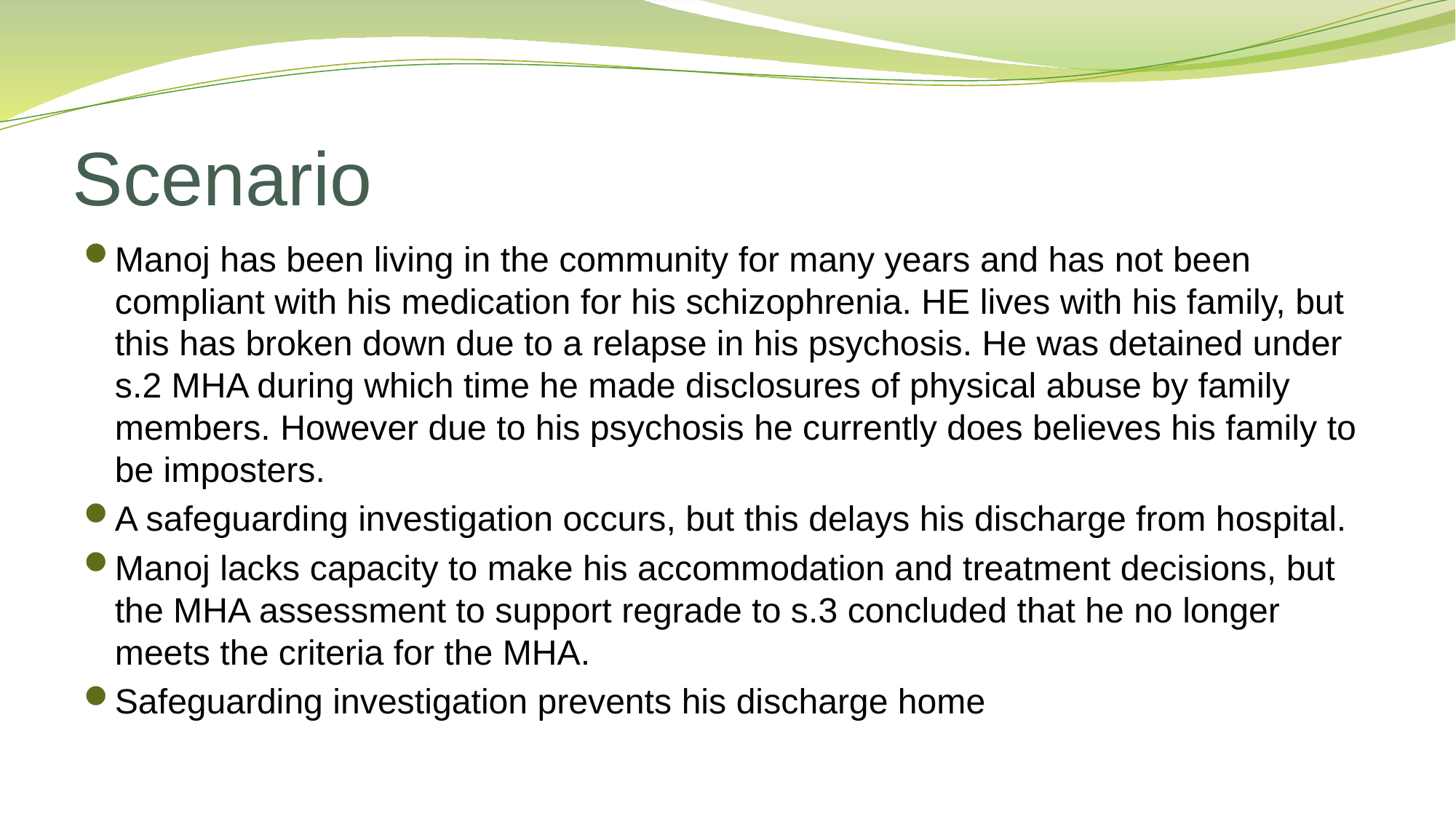

# Scenario
Manoj has been living in the community for many years and has not been compliant with his medication for his schizophrenia. HE lives with his family, but this has broken down due to a relapse in his psychosis. He was detained under s.2 MHA during which time he made disclosures of physical abuse by family members. However due to his psychosis he currently does believes his family to be imposters.
A safeguarding investigation occurs, but this delays his discharge from hospital.
Manoj lacks capacity to make his accommodation and treatment decisions, but the MHA assessment to support regrade to s.3 concluded that he no longer meets the criteria for the MHA.
Safeguarding investigation prevents his discharge home